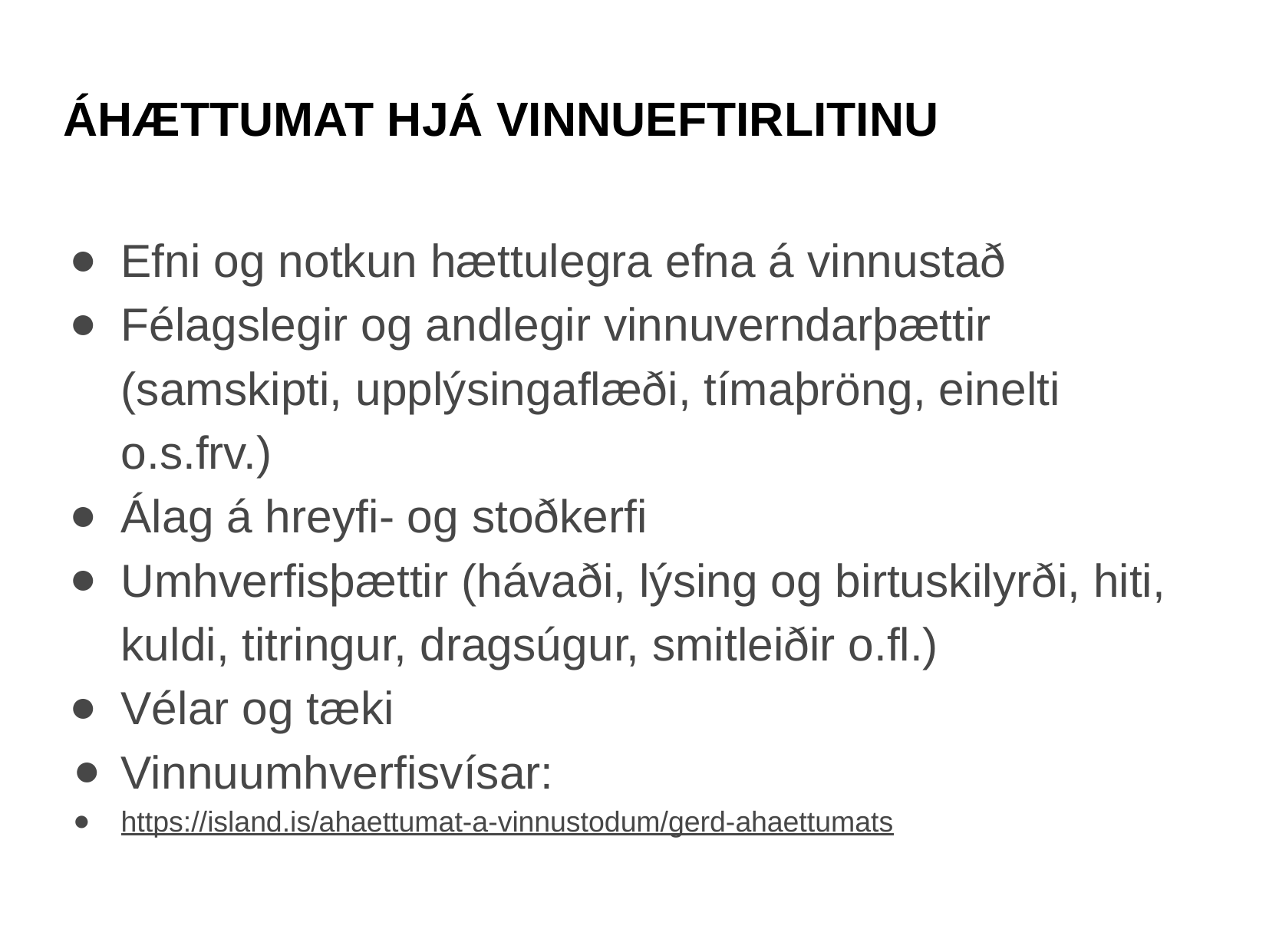

# ÁHÆTTUMAT HJÁ VINNUEFTIRLITINU
Efni og notkun hættulegra efna á vinnustað
Félagslegir og andlegir vinnuverndarþættir (samskipti, upplýsingaflæði, tímaþröng, einelti o.s.frv.)
Álag á hreyfi- og stoðkerfi
Umhverfisþættir (hávaði, lýsing og birtuskilyrði, hiti, kuldi, titringur, dragsúgur, smitleiðir o.fl.)
Vélar og tæki
Vinnuumhverfisvísar:
https://island.is/ahaettumat-a-vinnustodum/gerd-ahaettumats